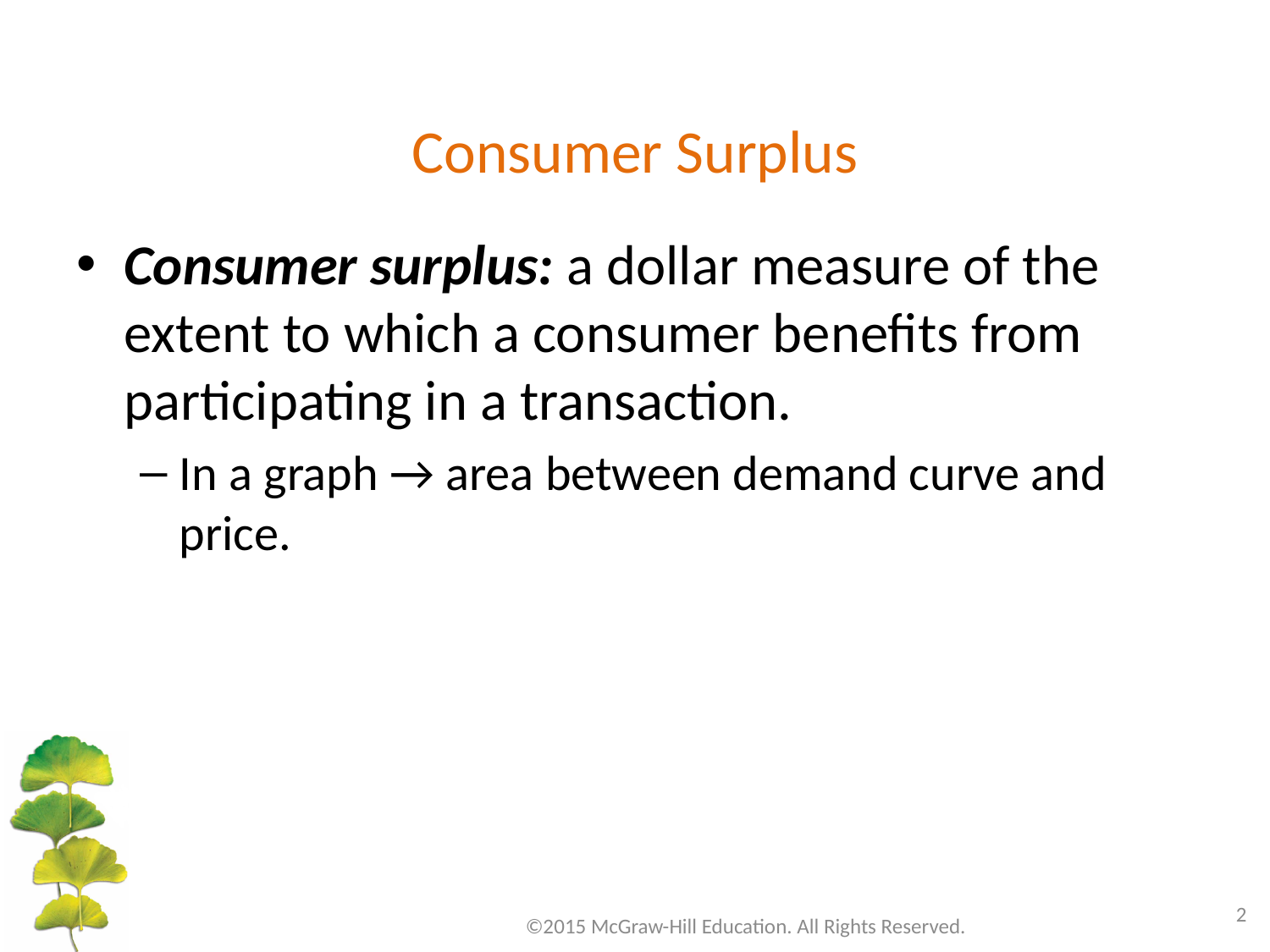

# Consumer Surplus
Consumer surplus: a dollar measure of the extent to which a consumer benefits from participating in a transaction.
In a graph → area between demand curve and price.

2
©2015 McGraw-Hill Education. All Rights Reserved.